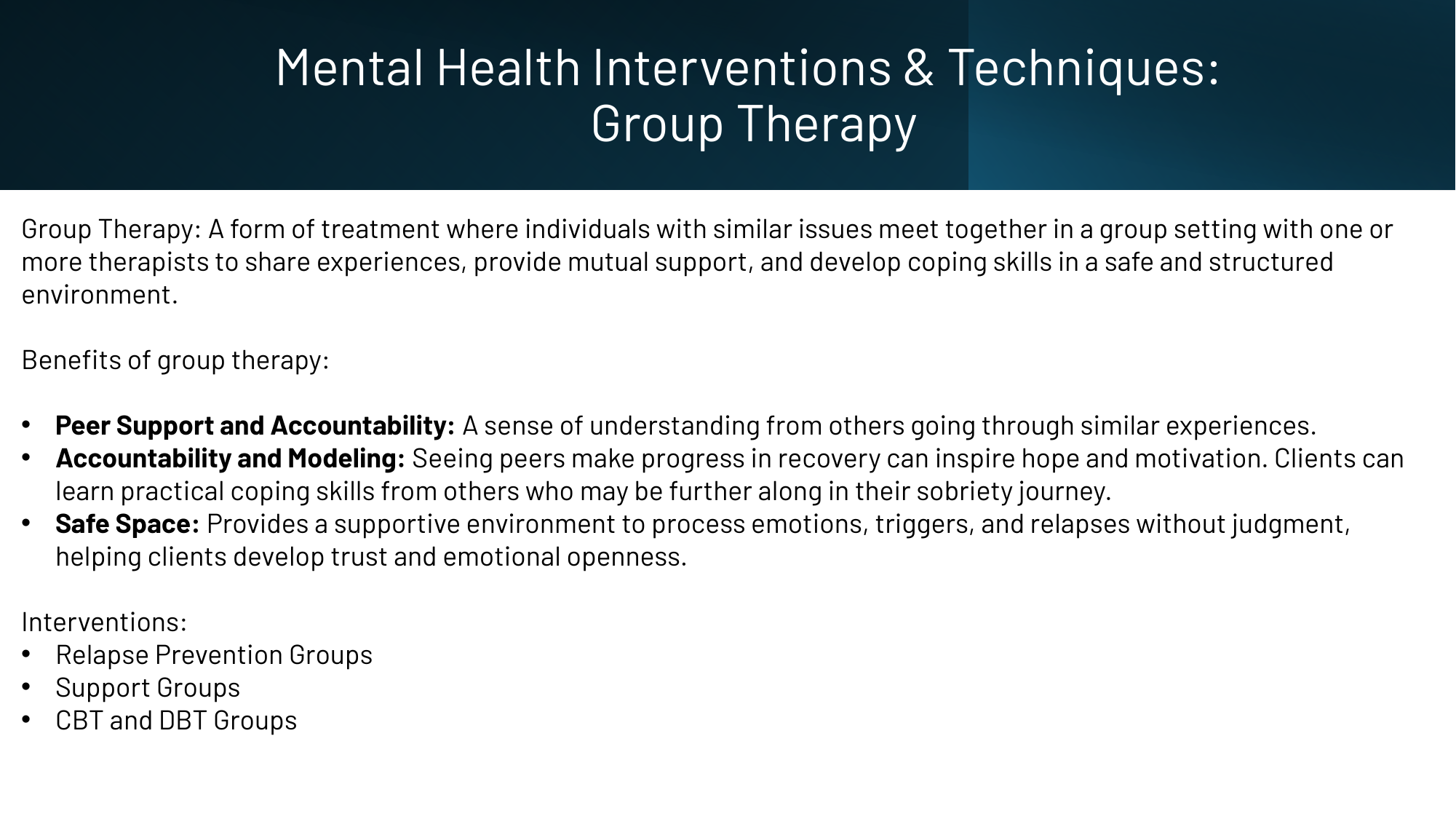

# Mental Health Interventions & Techniques: Group Therapy
Group Therapy: A form of treatment where individuals with similar issues meet together in a group setting with one or more therapists to share experiences, provide mutual support, and develop coping skills in a safe and structured environment.

Benefits of group therapy:

Peer Support and Accountability: A sense of understanding from others going through similar experiences.
Accountability and Modeling: Seeing peers make progress in recovery can inspire hope and motivation. Clients can learn practical coping skills from others who may be further along in their sobriety journey.
Safe Space: Provides a supportive environment to process emotions, triggers, and relapses without judgment, helping clients develop trust and emotional openness.

Interventions:
Relapse Prevention Groups
Support Groups
CBT and DBT Groups